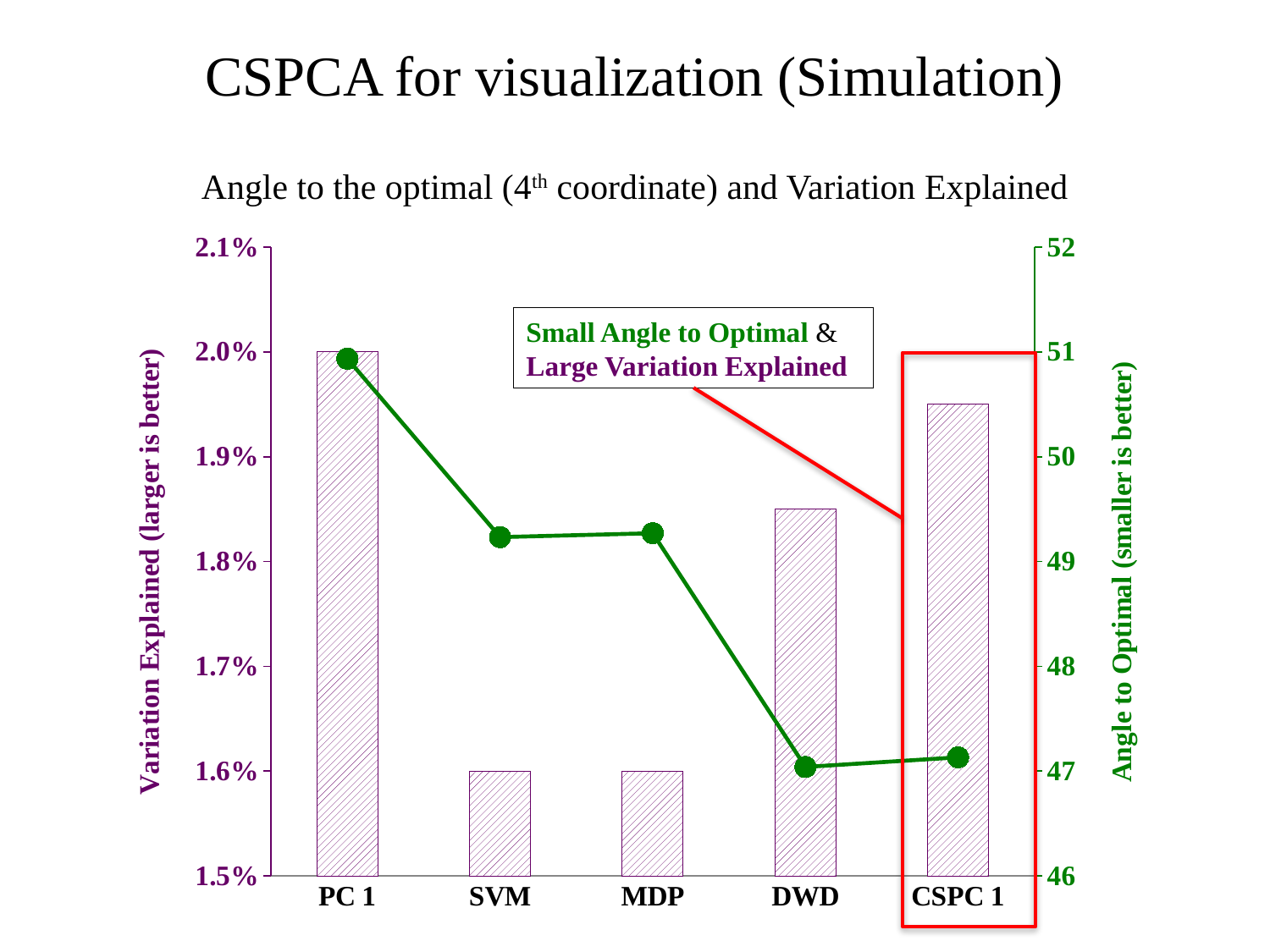

CSPCA for visualization (Simulation)
Angle to the optimal (4th coordinate) and Variation Explained

### Chart

| Category | Variation Explained | Angle to Optimal |
|---|---|---|
| PC 1 | 0.02 | 50.9361 |
| SVM | 0.016 | 49.2333 |
| MDP | 0.016 | 49.2707 |
| DWD | 0.0185 | 47.0393 |
| CSPC 1 | 0.0195 | 47.131 |
Small Angle to Optimal &
Large Variation Explained